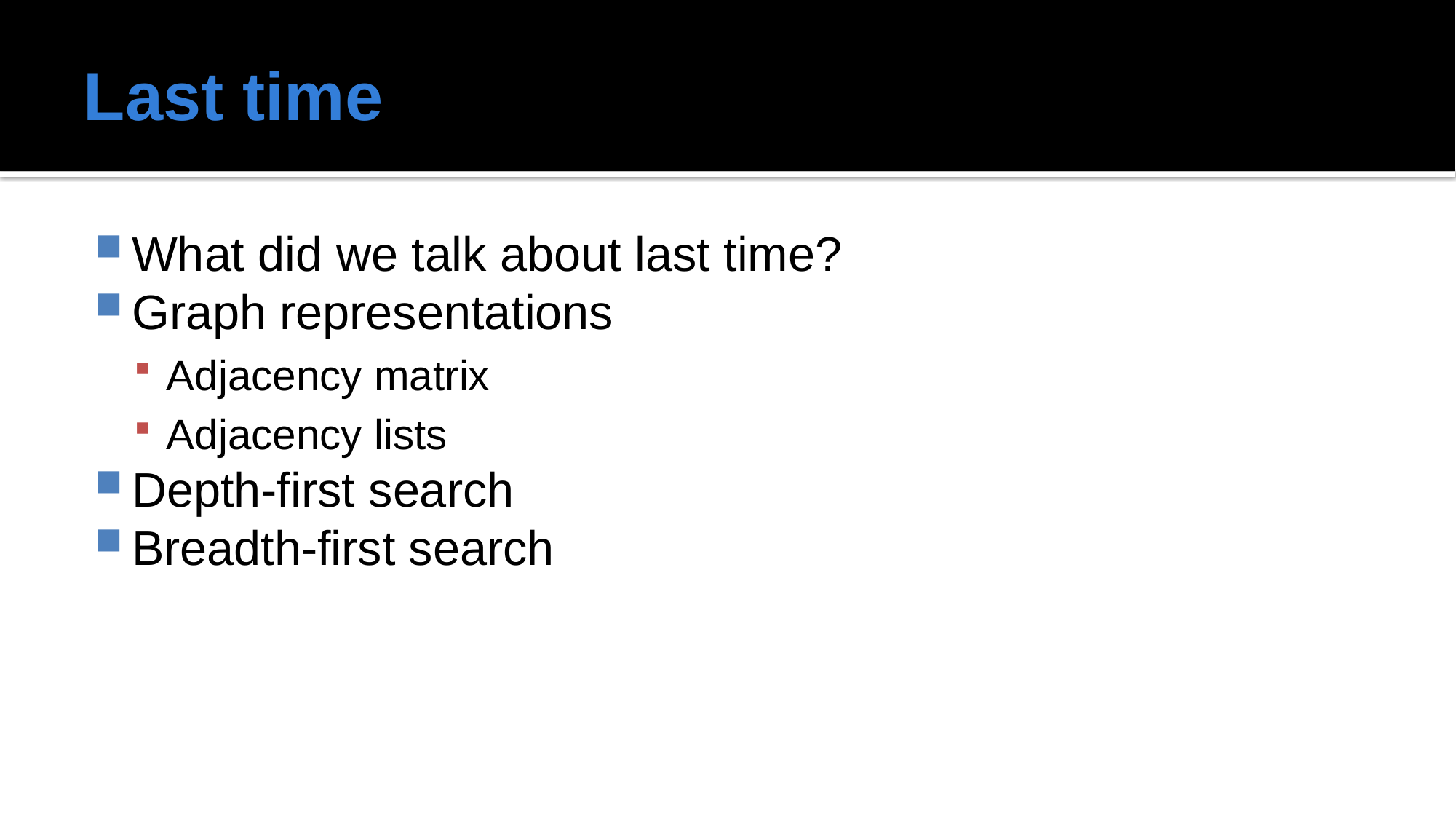

# Last time
What did we talk about last time?
Graph representations
Adjacency matrix
Adjacency lists
Depth-first search
Breadth-first search